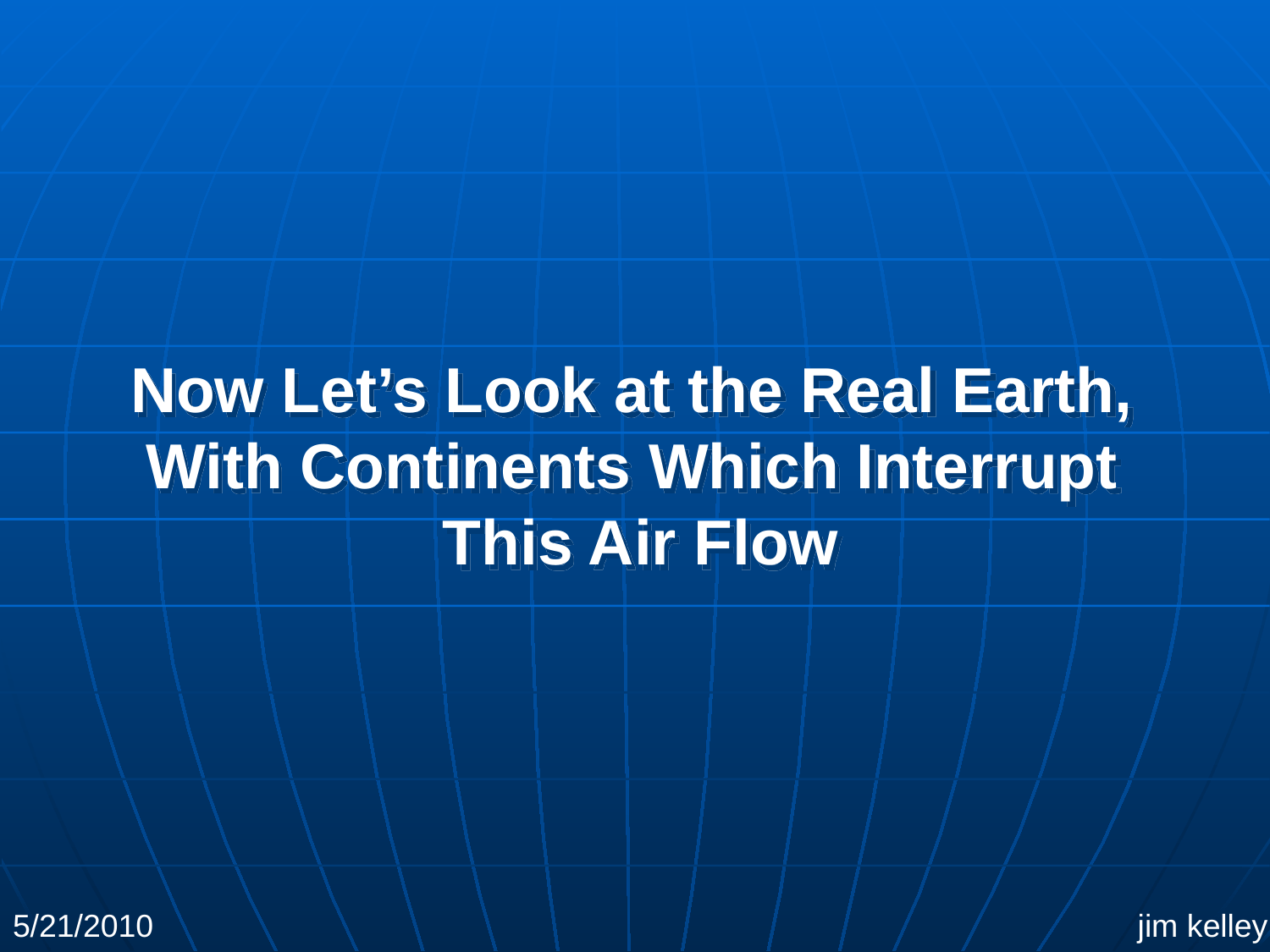

Now Let’s Look at the Real Earth,
With Continents Which Interrupt
This Air Flow
5/21/2010
jim kelley